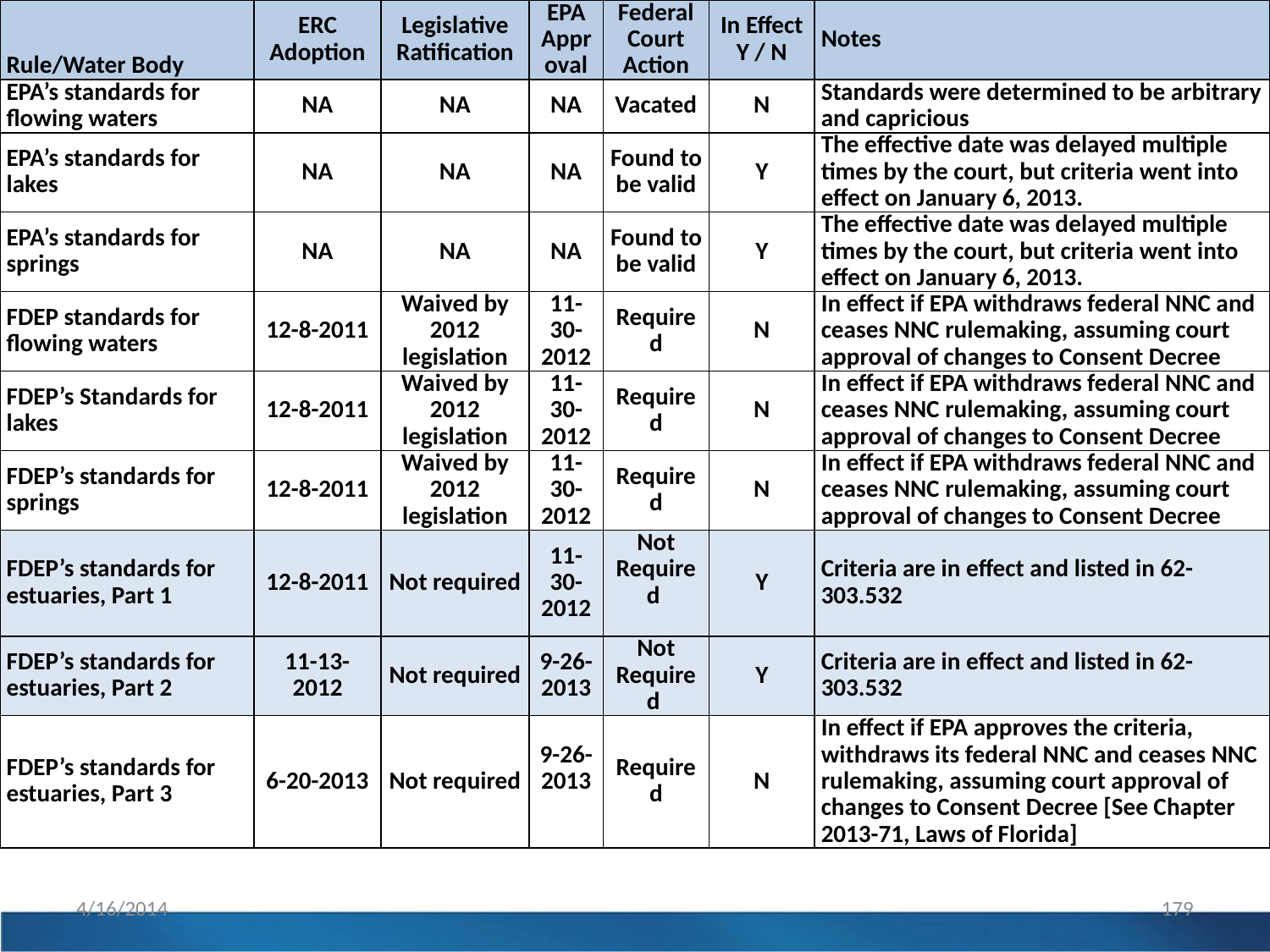

| Rule/Water Body | ERC Adoption | Legislative Ratification | EPA Approval | Federal Court Action | In Effect Y / N | Notes |
| --- | --- | --- | --- | --- | --- | --- |
| EPA’s standards for flowing waters | NA | NA | NA | Vacated | N | Standards were determined to be arbitrary and capricious |
| EPA’s standards for lakes | NA | NA | NA | Found to be valid | Y | The effective date was delayed multiple times by the court, but criteria went into effect on January 6, 2013. |
| EPA’s standards for springs | NA | NA | NA | Found to be valid | Y | The effective date was delayed multiple times by the court, but criteria went into effect on January 6, 2013. |
| FDEP standards for flowing waters | 12-8-2011 | Waived by 2012 legislation | 11-30-2012 | Required | N | In effect if EPA withdraws federal NNC and ceases NNC rulemaking, assuming court approval of changes to Consent Decree |
| FDEP’s Standards for lakes | 12-8-2011 | Waived by 2012 legislation | 11-30-2012 | Required | N | In effect if EPA withdraws federal NNC and ceases NNC rulemaking, assuming court approval of changes to Consent Decree |
| FDEP’s standards for springs | 12-8-2011 | Waived by 2012 legislation | 11-30-2012 | Required | N | In effect if EPA withdraws federal NNC and ceases NNC rulemaking, assuming court approval of changes to Consent Decree |
| FDEP’s standards for estuaries, Part 1 | 12-8-2011 | Not required | 11-30-2012 | Not Required | Y | Criteria are in effect and listed in 62-303.532 |
| FDEP’s standards for estuaries, Part 2 | 11-13-2012 | Not required | 9-26-2013 | Not Required | Y | Criteria are in effect and listed in 62-303.532 |
| FDEP’s standards for estuaries, Part 3 | 6-20-2013 | Not required | 9-26-2013 | Required | N | In effect if EPA approves the criteria, withdraws its federal NNC and ceases NNC rulemaking, assuming court approval of changes to Consent Decree [See Chapter 2013-71, Laws of Florida] |
4/16/2014
179